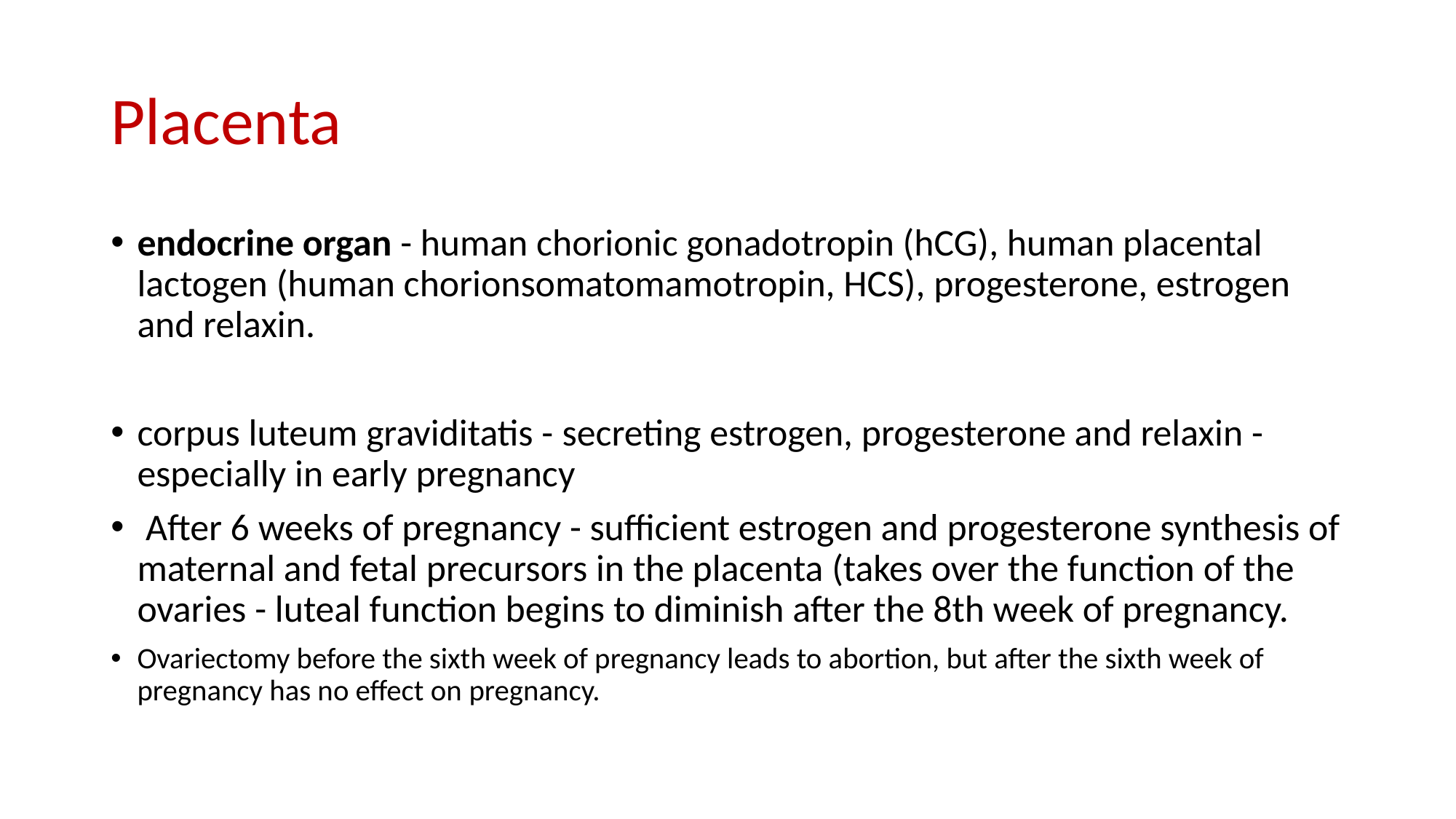

# Placenta
endocrine organ - human chorionic gonadotropin (hCG), human placental lactogen (human chorionsomatomamotropin, HCS), progesterone, estrogen and relaxin.

corpus luteum graviditatis - secreting estrogen, progesterone and relaxin - especially in early pregnancy
 After 6 weeks of pregnancy - sufficient estrogen and progesterone synthesis of maternal and fetal precursors in the placenta (takes over the function of the ovaries - luteal function begins to diminish after the 8th week of pregnancy.
Ovariectomy before the sixth week of pregnancy leads to abortion, but after the sixth week of pregnancy has no effect on pregnancy.